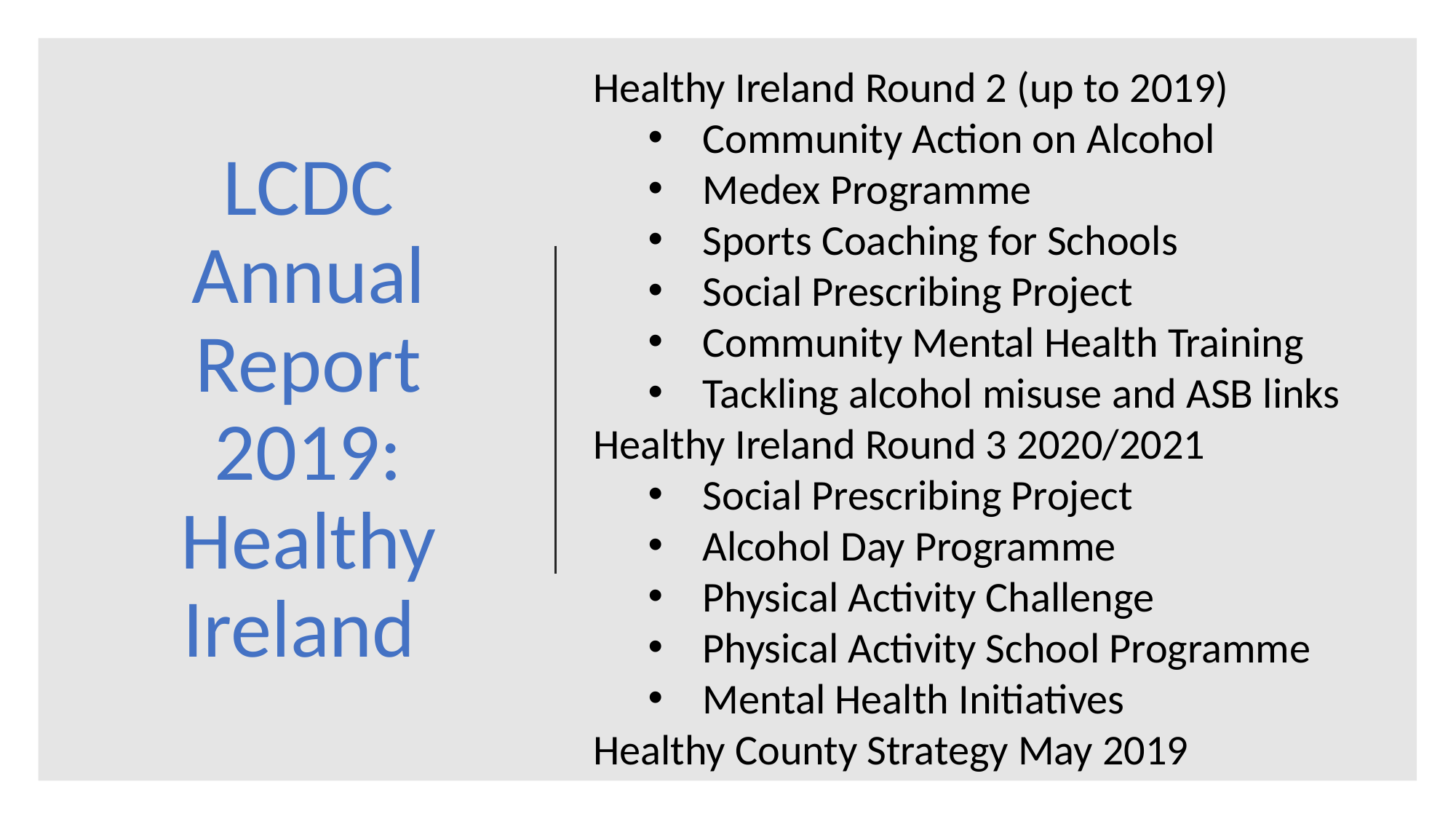

Healthy Ireland Round 2 (up to 2019)
Community Action on Alcohol
Medex Programme
Sports Coaching for Schools
Social Prescribing Project
Community Mental Health Training
Tackling alcohol misuse and ASB links
Healthy Ireland Round 3 2020/2021
Social Prescribing Project
Alcohol Day Programme
Physical Activity Challenge
Physical Activity School Programme
Mental Health Initiatives
Healthy County Strategy May 2019

# LCDC Annual Report 2019: Healthy Ireland